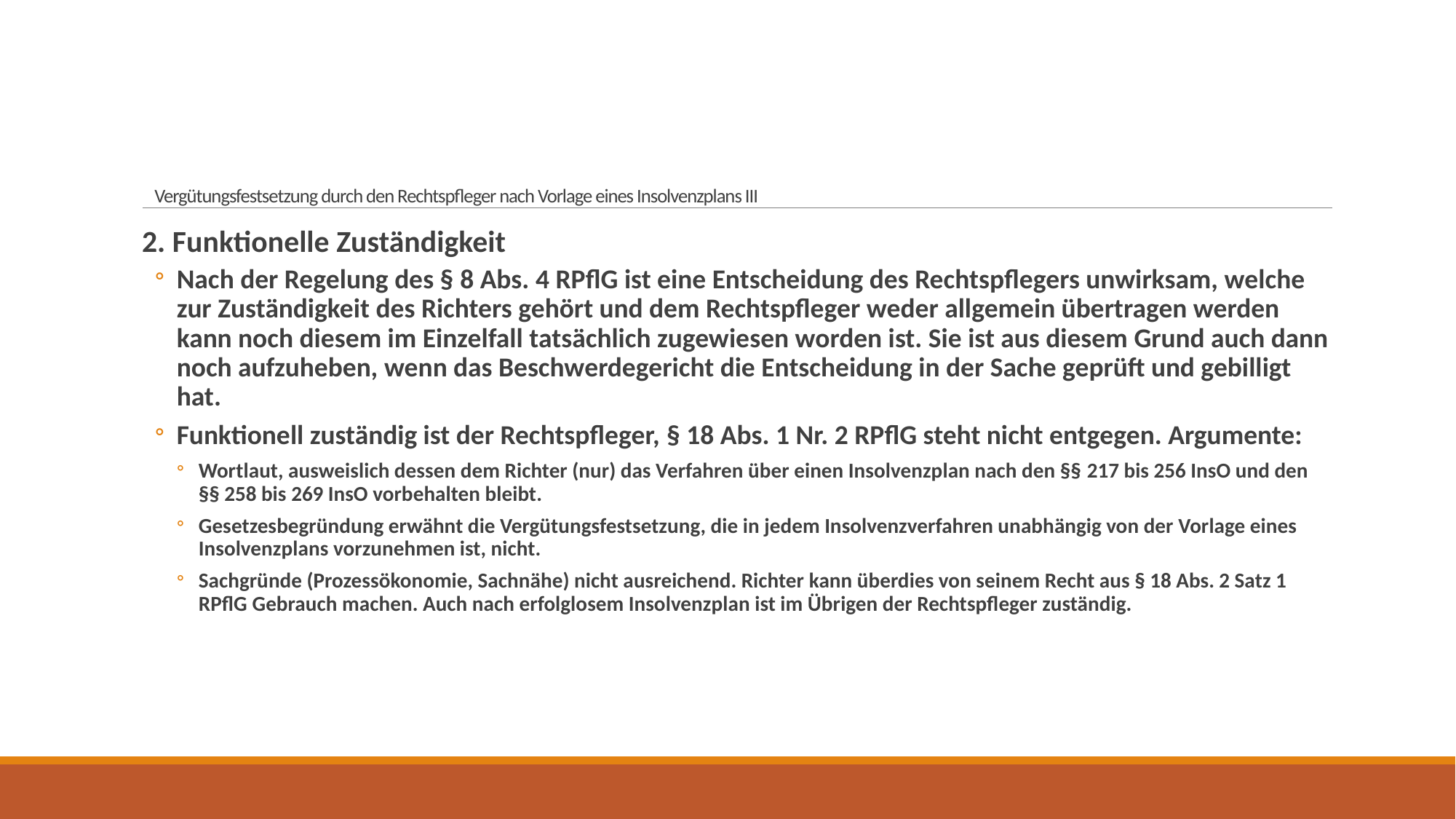

# Vergütungsfestsetzung durch den Rechtspfleger nach Vorlage eines Insolvenzplans III
2. Funktionelle Zuständigkeit
Nach der Regelung des § 8 Abs. 4 RPflG ist eine Entscheidung des Rechtspflegers unwirksam, welche zur Zuständigkeit des Richters gehört und dem Rechtspfleger weder allgemein übertragen werden kann noch diesem im Einzelfall tatsächlich zugewiesen worden ist. Sie ist aus diesem Grund auch dann noch aufzuheben, wenn das Beschwerdegericht die Entscheidung in der Sache geprüft und gebilligt hat.
Funktionell zuständig ist der Rechtspfleger, § 18 Abs. 1 Nr. 2 RPflG steht nicht entgegen. Argumente:
Wortlaut, ausweislich dessen dem Richter (nur) das Verfahren über einen Insolvenzplan nach den §§ 217 bis 256 InsO und den §§ 258 bis 269 InsO vorbehalten bleibt.
Gesetzesbegründung erwähnt die Vergütungsfestsetzung, die in jedem Insolvenzverfahren unabhängig von der Vorlage eines Insolvenzplans vorzunehmen ist, nicht.
Sachgründe (Prozessökonomie, Sachnähe) nicht ausreichend. Richter kann überdies von seinem Recht aus § 18 Abs. 2 Satz 1 RPflG Gebrauch machen. Auch nach erfolglosem Insolvenzplan ist im Übrigen der Rechtspfleger zuständig.